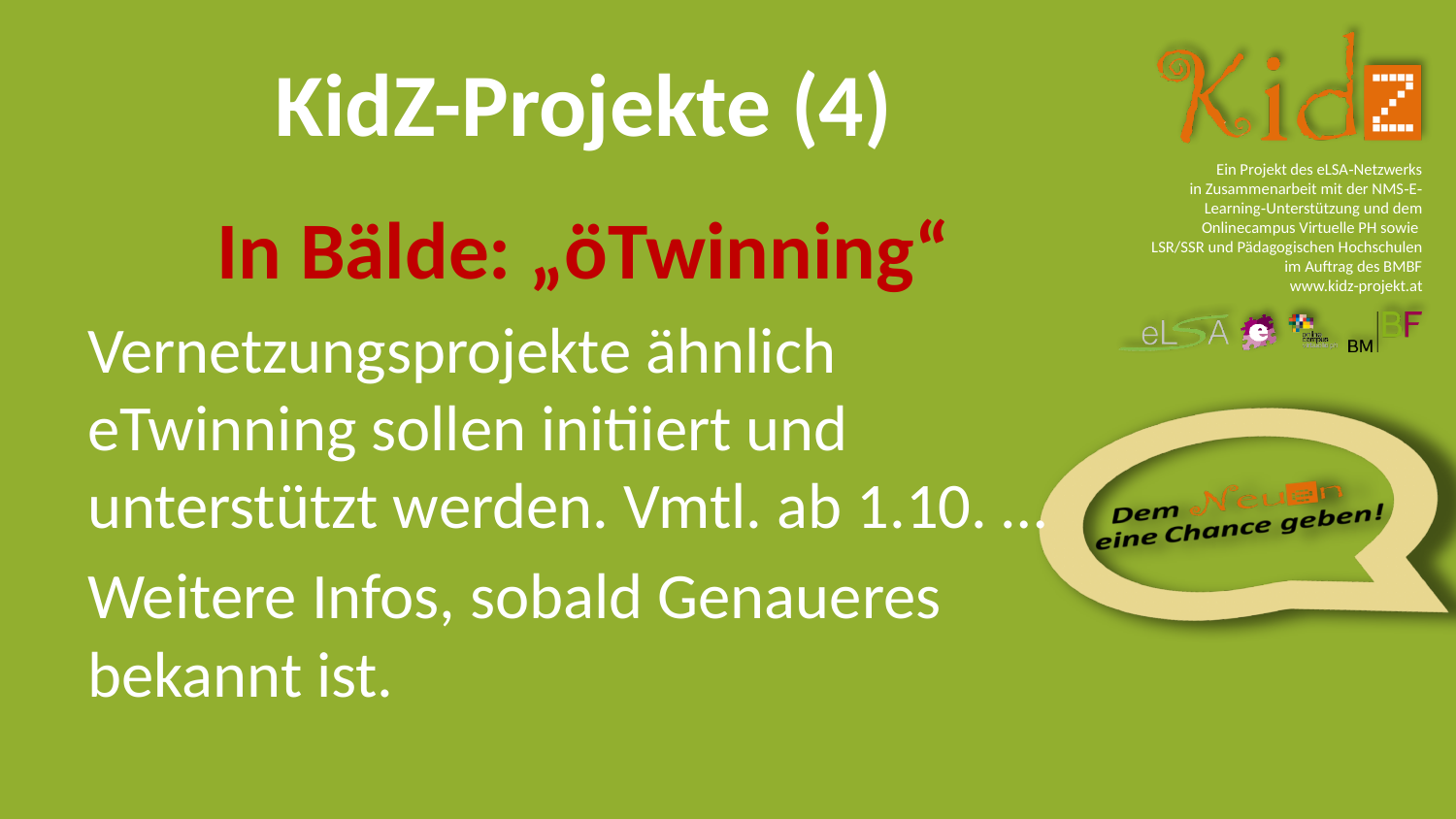

# KidZ-Projekte (4)
In Bälde: „öTwinning“
Vernetzungsprojekte ähnlich eTwinning sollen initiiert und unterstützt werden. Vmtl. ab 1.10. …
Weitere Infos, sobald Genaueres bekannt ist.